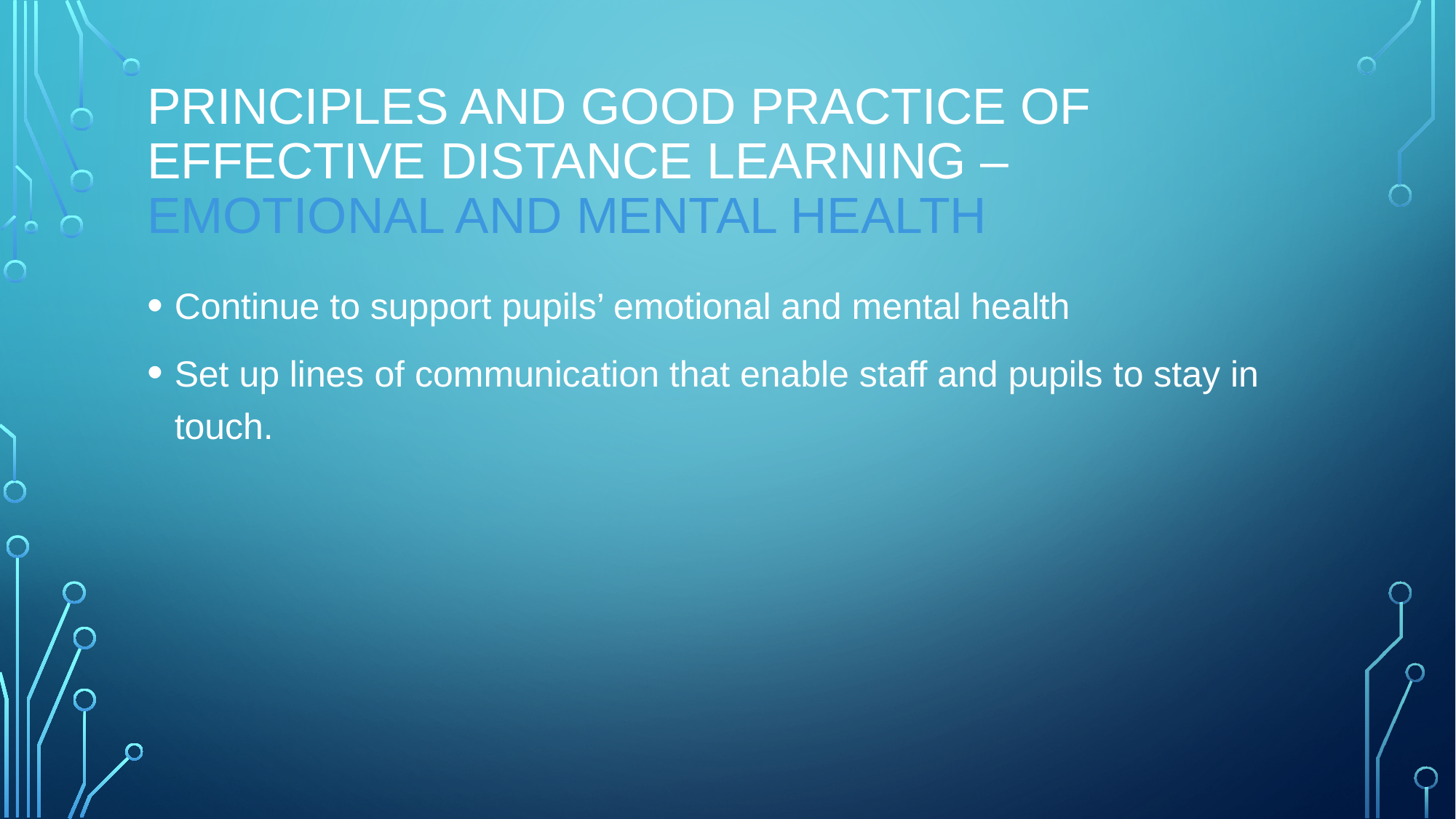

# Principles and good practice of effective distance learning – Emotional and mental health
Continue to support pupils’ emotional and mental health
Set up lines of communication that enable staff and pupils to stay in touch.